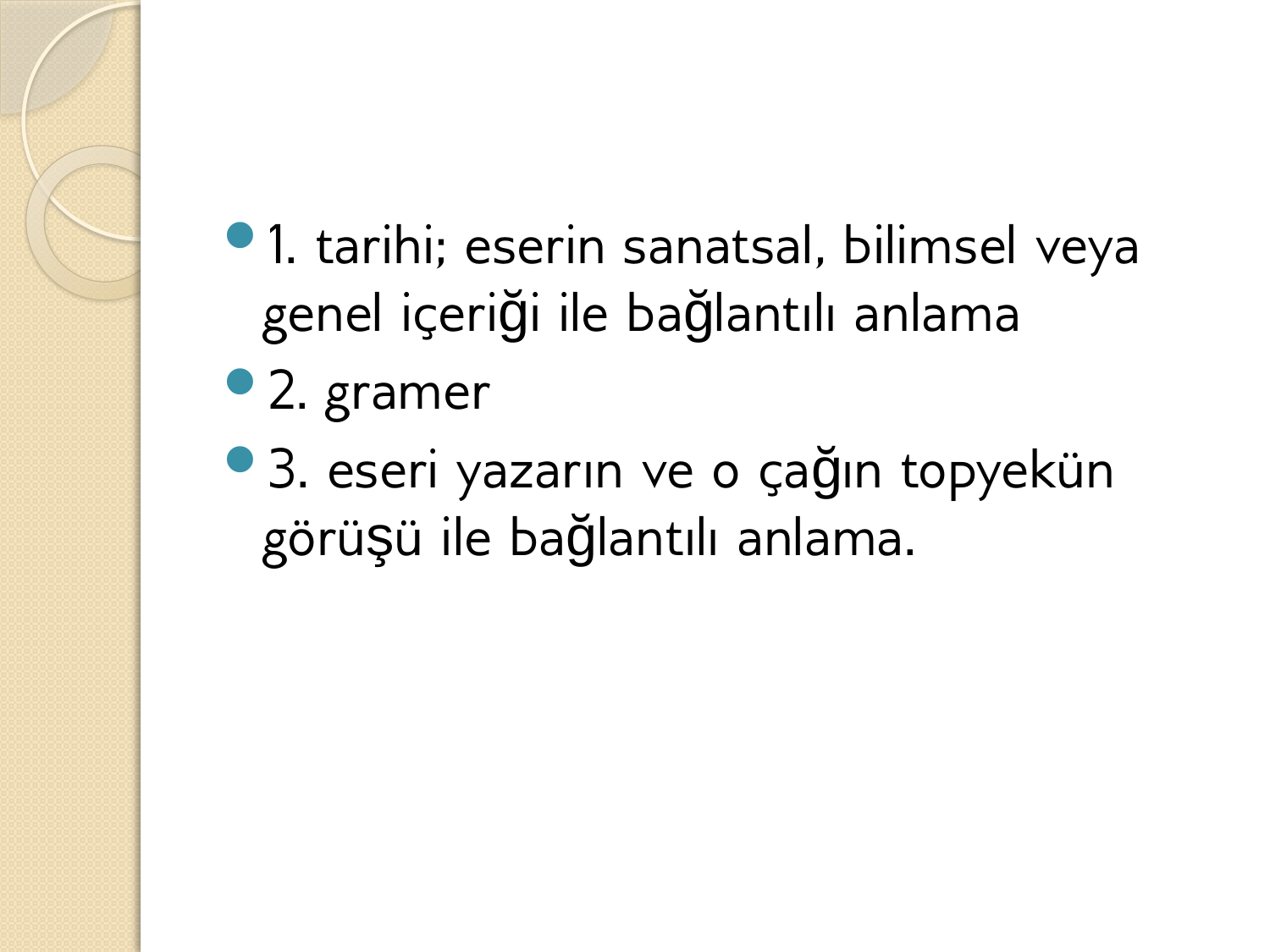

#
1. tarihi; eserin sanatsal, bilimsel veya genel içeriği ile bağlantılı anlama
2. gramer
3. eseri yazarın ve o çağın topyekün görüşü ile bağlantılı anlama.